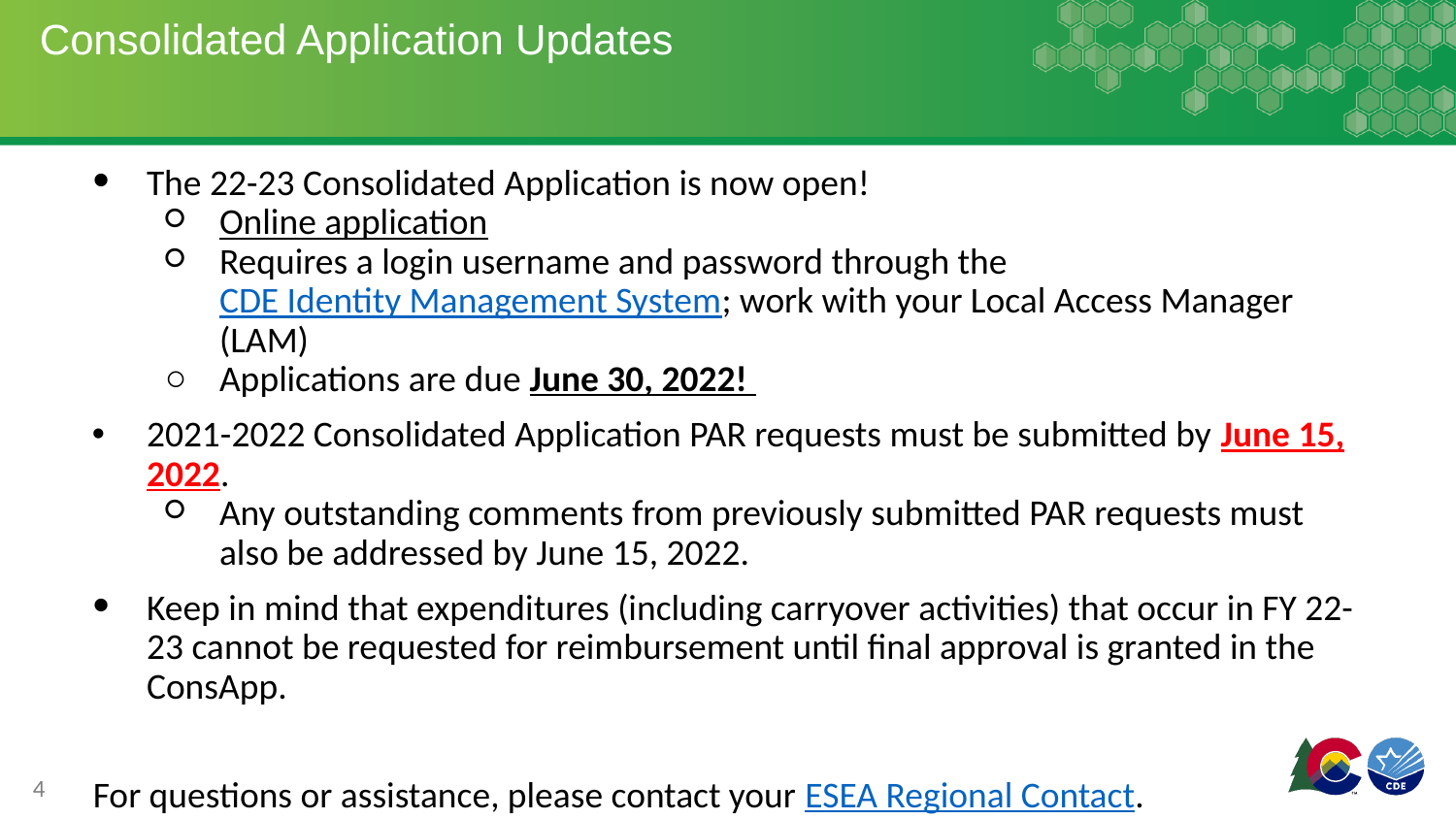

# Consolidated Application Updates
The 22-23 Consolidated Application is now open!
Online application
Requires a login username and password through the CDE Identity Management System; work with your Local Access Manager (LAM)
Applications are due June 30, 2022!
2021-2022 Consolidated Application PAR requests must be submitted by June 15, 2022.
Any outstanding comments from previously submitted PAR requests must also be addressed by June 15, 2022.
Keep in mind that expenditures (including carryover activities) that occur in FY 22-23 cannot be requested for reimbursement until final approval is granted in the ConsApp.

For questions or assistance, please contact your ESEA Regional Contact.
4